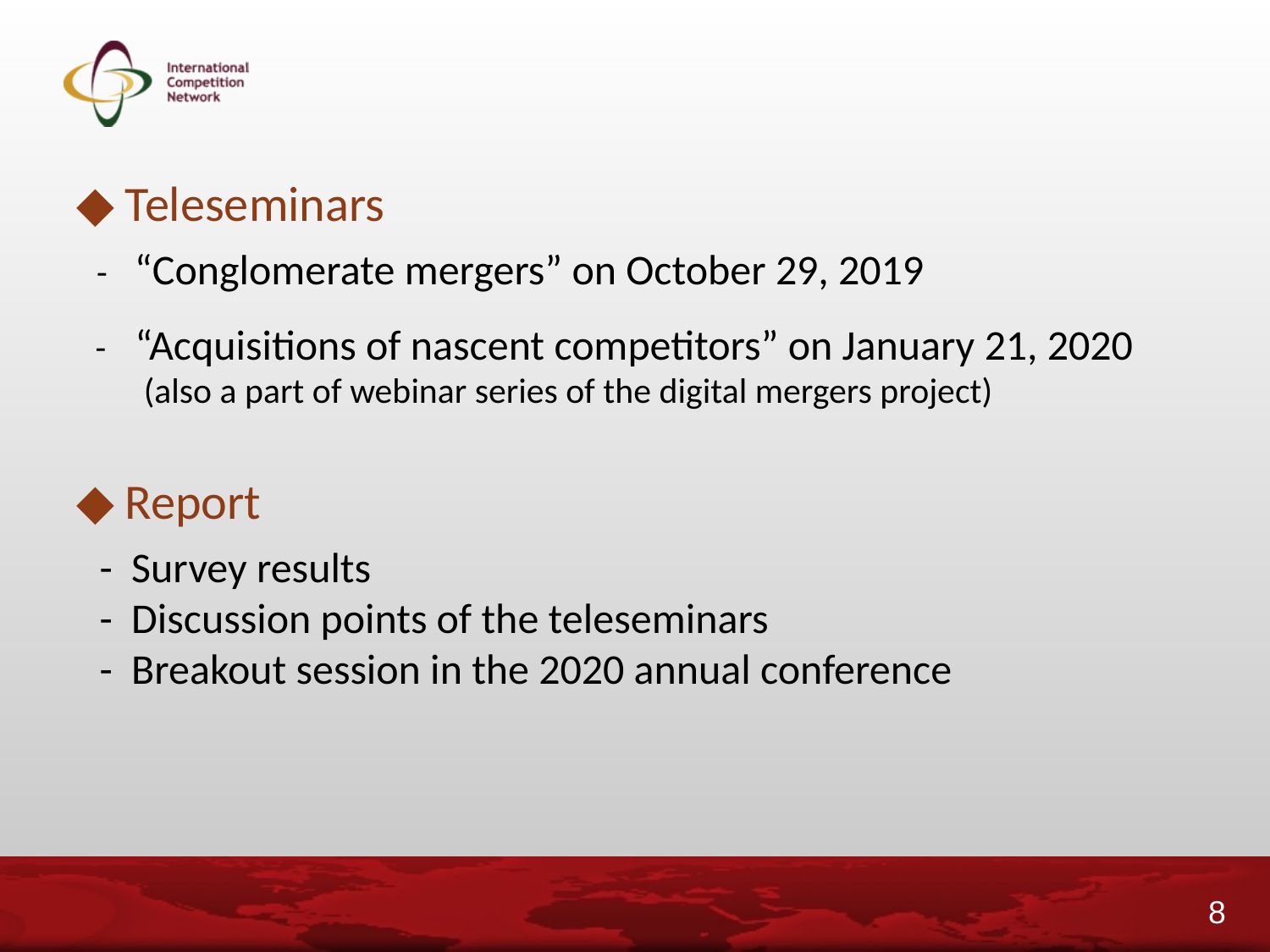

# ◆ Teleseminars
  -   “Conglomerate mergers” on October 29, 2019

  -   “Acquisitions of nascent competitors” on January 21, 2020
        (also a part of webinar series of the digital mergers project)
◆ Report

  -  Survey results
  -  Discussion points of the teleseminars
  -  Breakout session in the 2020 annual conference